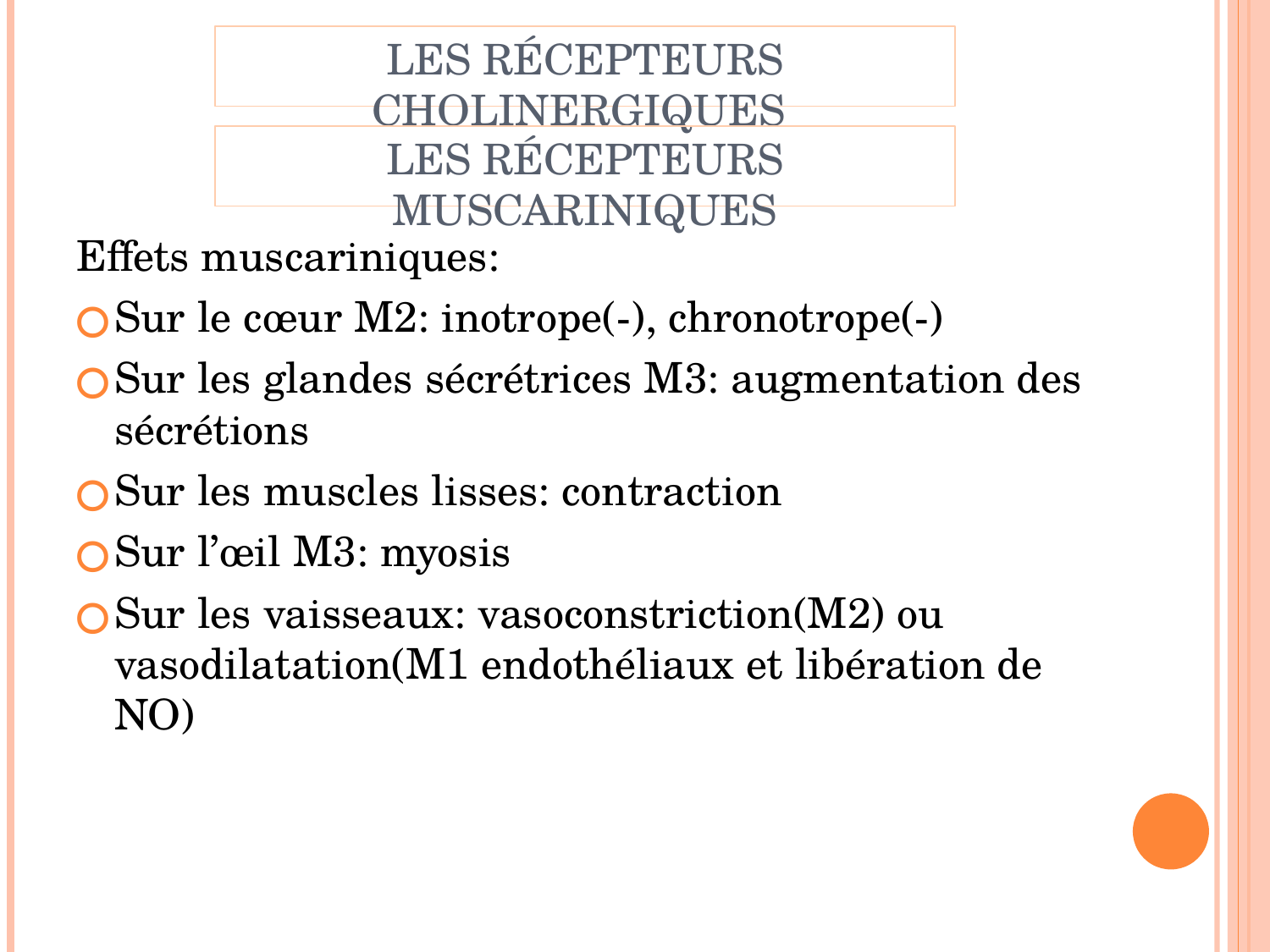

Les récepteurs cholinergiques
Les récepteurs muscariniques
Effets muscariniques:
Sur le cœur M2: inotrope(-), chronotrope(-)
Sur les glandes sécrétrices M3: augmentation des sécrétions
Sur les muscles lisses: contraction
Sur l’œil M3: myosis
Sur les vaisseaux: vasoconstriction(M2) ou vasodilatation(M1 endothéliaux et libération de NO)